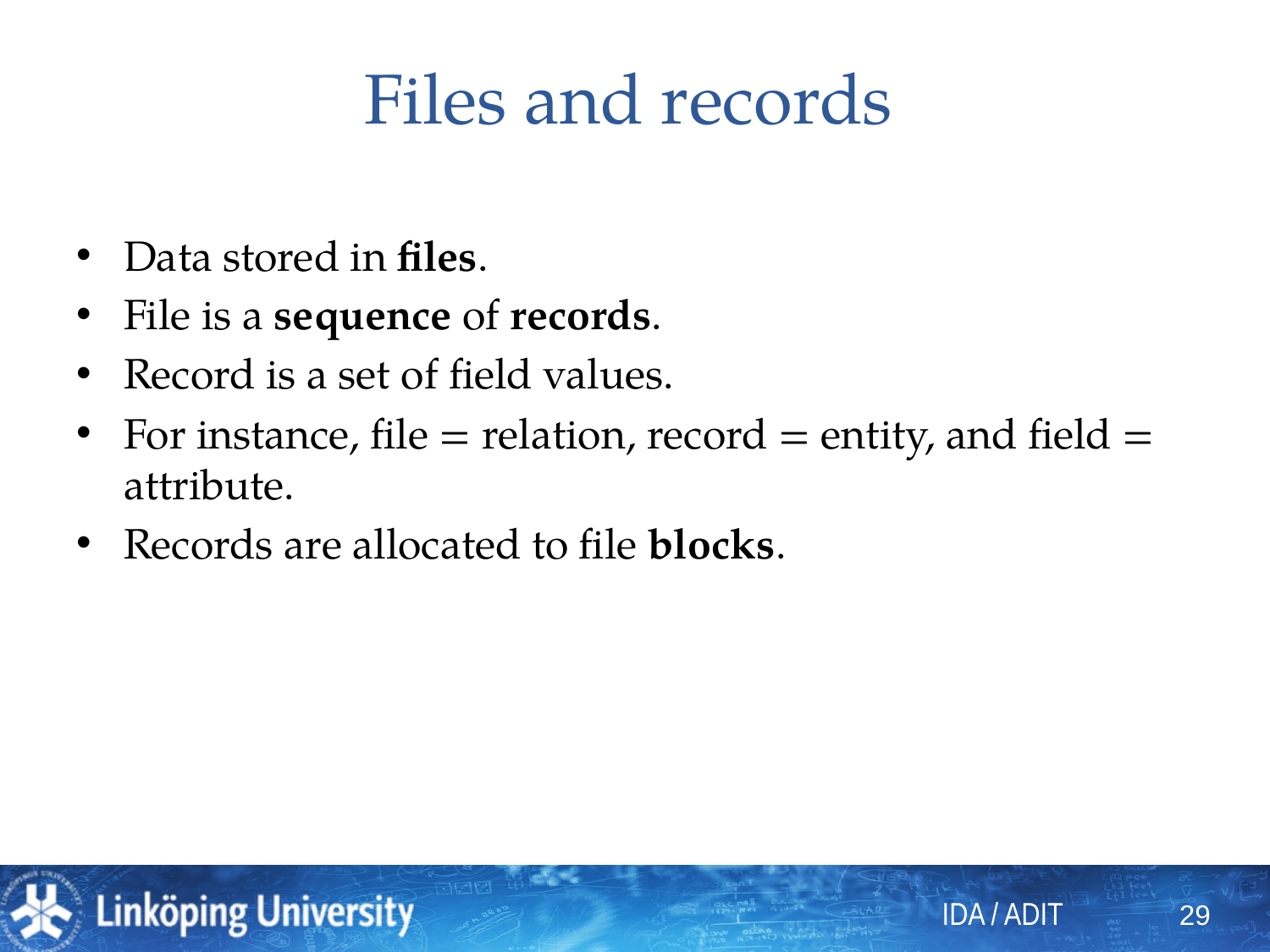

# Files and records
Data stored in files.
File is a sequence of records.
Record is a set of field values.
For instance, file = relation, record = entity, and field = attribute.
Records are allocated to file blocks.
29